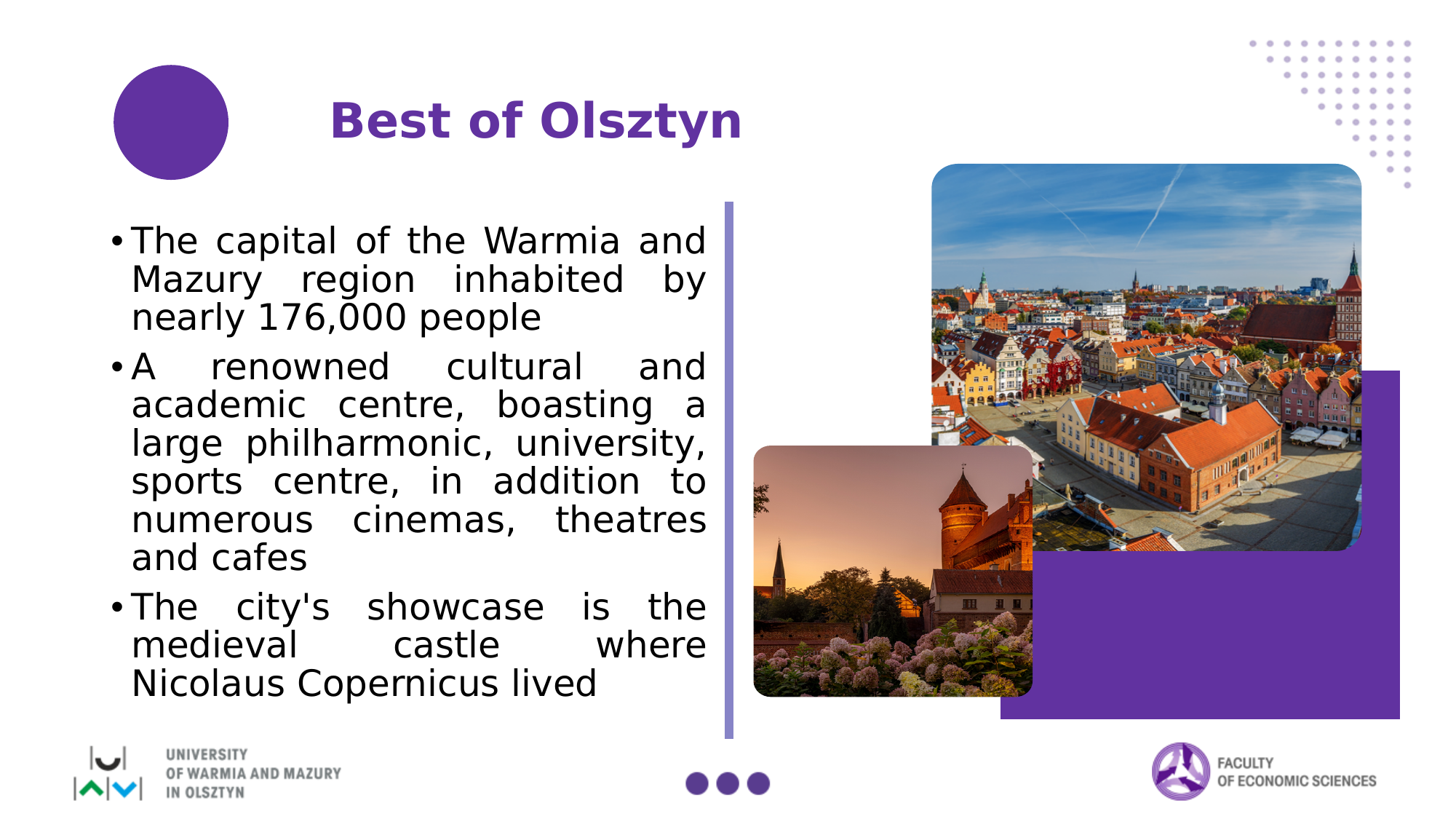

# Best of Olsztyn

The capital of the Warmia and Mazury region inhabited by nearly 176,000 people
A renowned cultural and academic centre, boasting a large philharmonic, university, sports centre, in addition to numerous cinemas, theatres and cafes
The city's showcase is the medieval castle where Nicolaus Copernicus lived